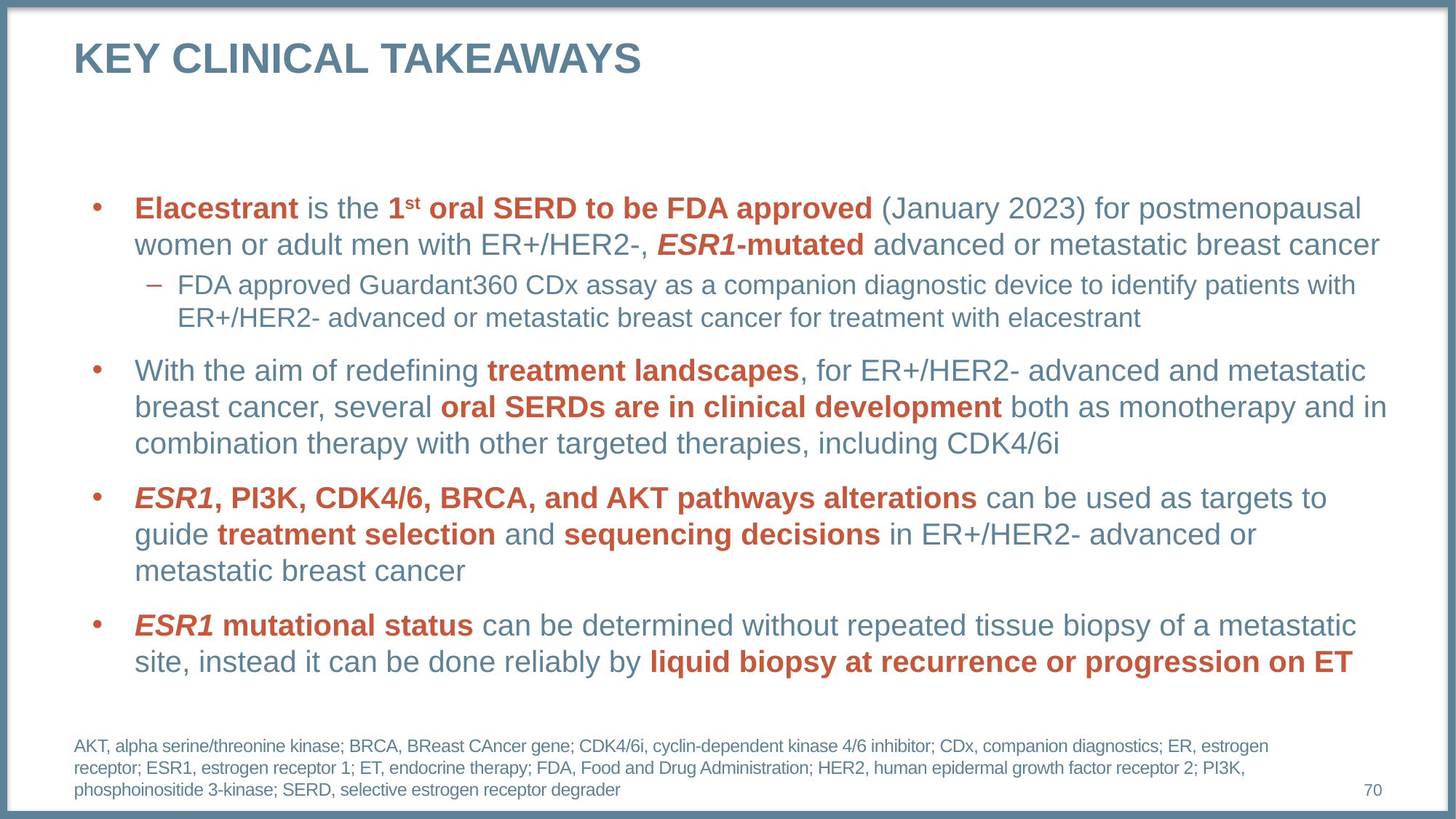

# KEY CLINICAL TAKEAWAYS
Elacestrant is the 1st oral SERD to be FDA approved (January 2023) for postmenopausal women or adult men with ER+/HER2-, ESR1-mutated advanced or metastatic breast cancer
FDA approved Guardant360 CDx assay as a companion diagnostic device to identify patients with ER+/HER2- advanced or metastatic breast cancer for treatment with elacestrant
With the aim of redefining treatment landscapes, for ER+/HER2- advanced and metastatic breast cancer, several oral SERDs are in clinical development both as monotherapy and in combination therapy with other targeted therapies, including CDK4/6i
ESR1, PI3K, CDK4/6, BRCA, and AKT pathways alterations can be used as targets to guide treatment selection and sequencing decisions in ER+/HER2- advanced or metastatic breast cancer
ESR1 mutational status can be determined without repeated tissue biopsy of a metastatic site, instead it can be done reliably by liquid biopsy at recurrence or progression on ET
AKT, alpha serine/threonine kinase; BRCA, BReast CAncer gene; CDK4/6i, cyclin-dependent kinase 4/6 inhibitor; CDx, companion diagnostics; ER, estrogen receptor; ESR1, estrogen receptor 1; ET, endocrine therapy; FDA, Food and Drug Administration; HER2, human epidermal growth factor receptor 2; PI3K, phosphoinositide 3-kinase; SERD, selective estrogen receptor degrader
70